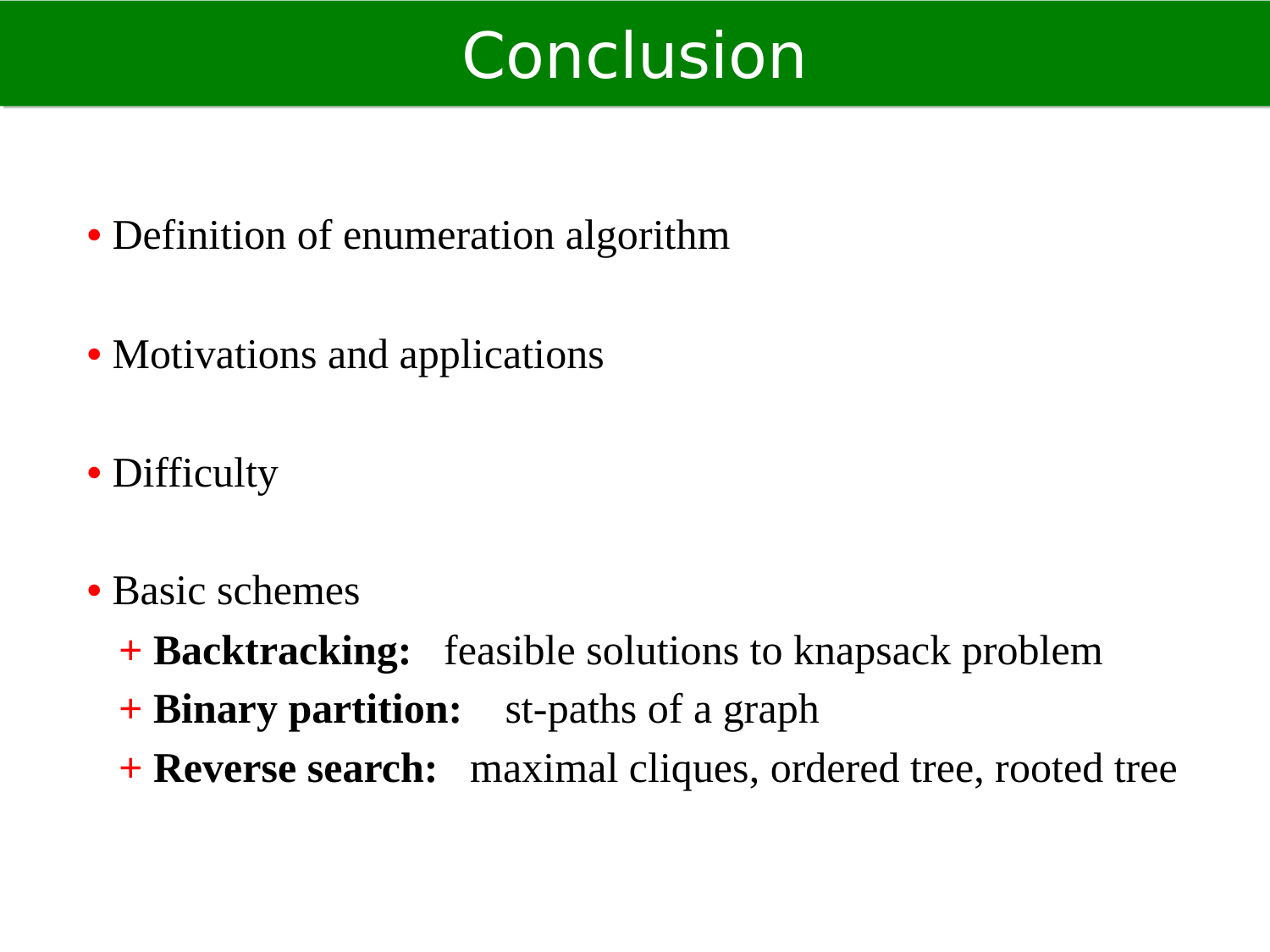

# Conclusion
• Definition of enumeration algorithm

• Motivations and applications

• Difficulty

• Basic schemes
   + Backtracking:   feasible solutions to knapsack problem
   + Binary partition:    st-paths of a graph
   + Reverse search:   maximal cliques, ordered tree, rooted tree